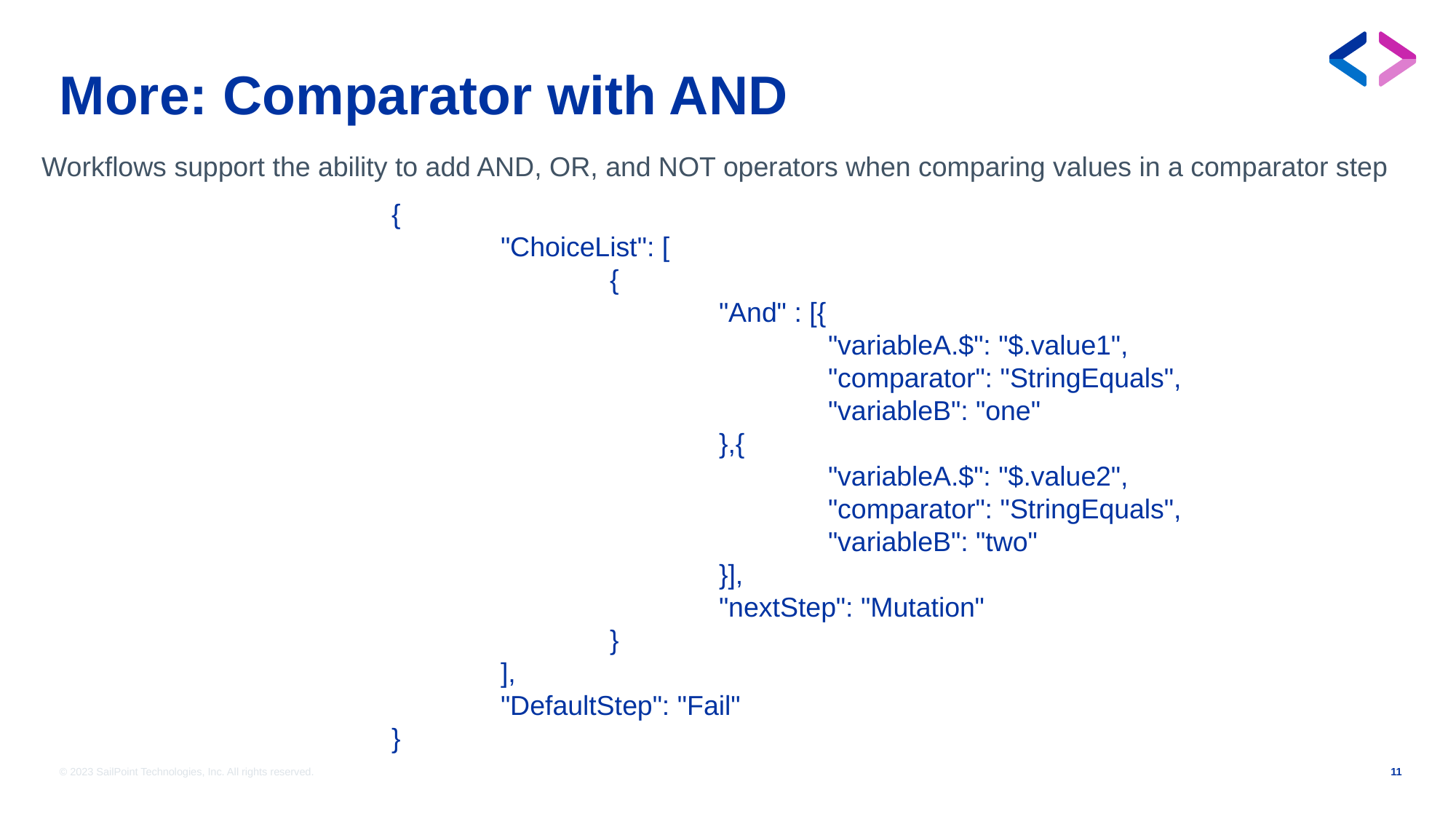

# More: Comparator with AND
Workflows support the ability to add AND, OR, and NOT operators when comparing values in a comparator step
{
	"ChoiceList": [
		{
			"And" : [{
				"variableA.$": "$.value1",
				"comparator": "StringEquals",
				"variableB": "one"
			},{
				"variableA.$": "$.value2",
				"comparator": "StringEquals",
				"variableB": "two"
			}],
			"nextStep": "Mutation"
		}
	],
	"DefaultStep": "Fail"
}

© 2023 SailPoint Technologies, Inc. All rights reserved.
11